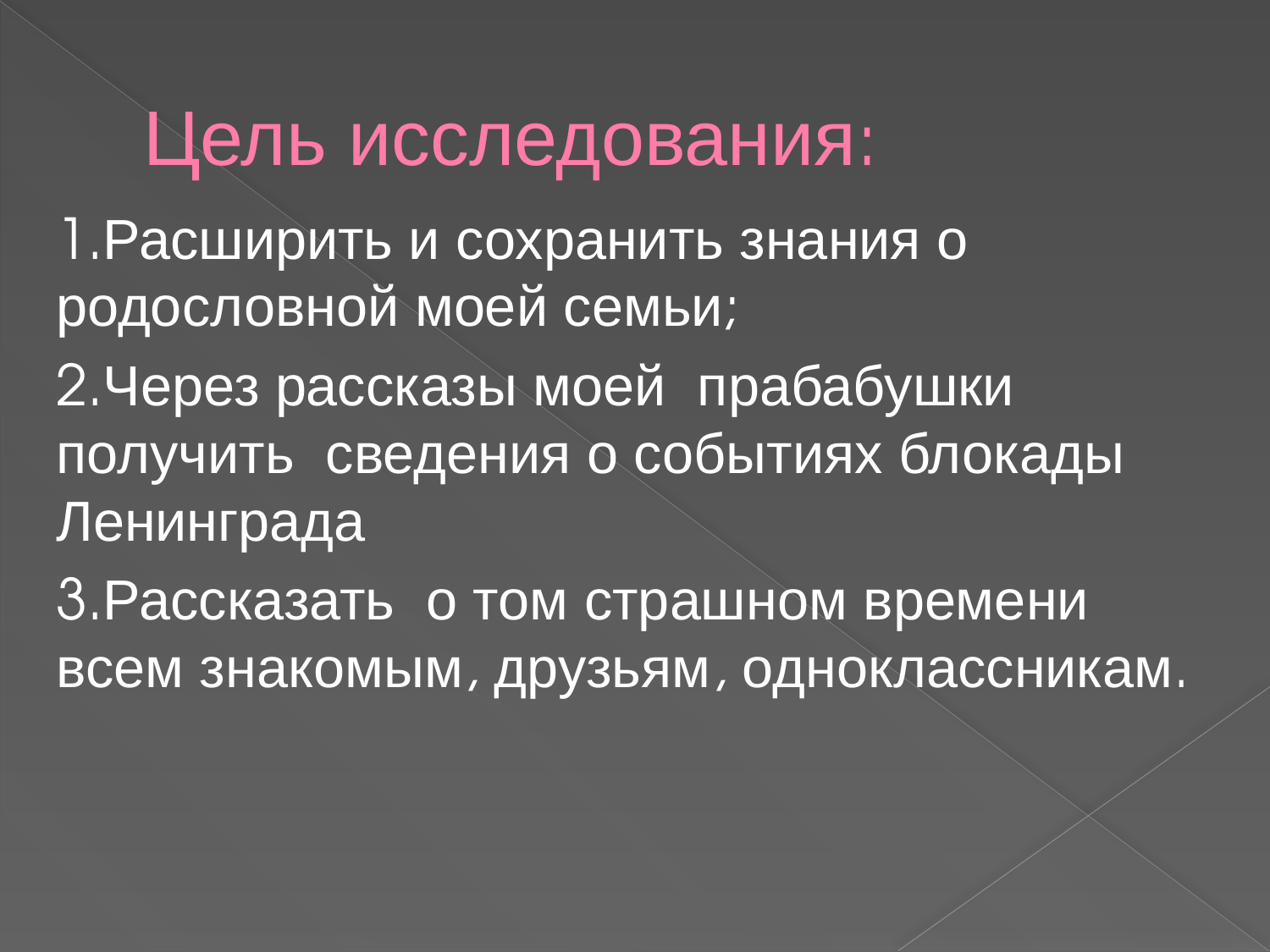

# Цель исследования:
1.Расширить и сохранить знания о родословной моей семьи;
2.Через рассказы моей  прабабушки  получить  сведения о событиях блокады Ленинграда
3.Рассказать  о том страшном времени всем знакомым, друзьям, одноклассникам.